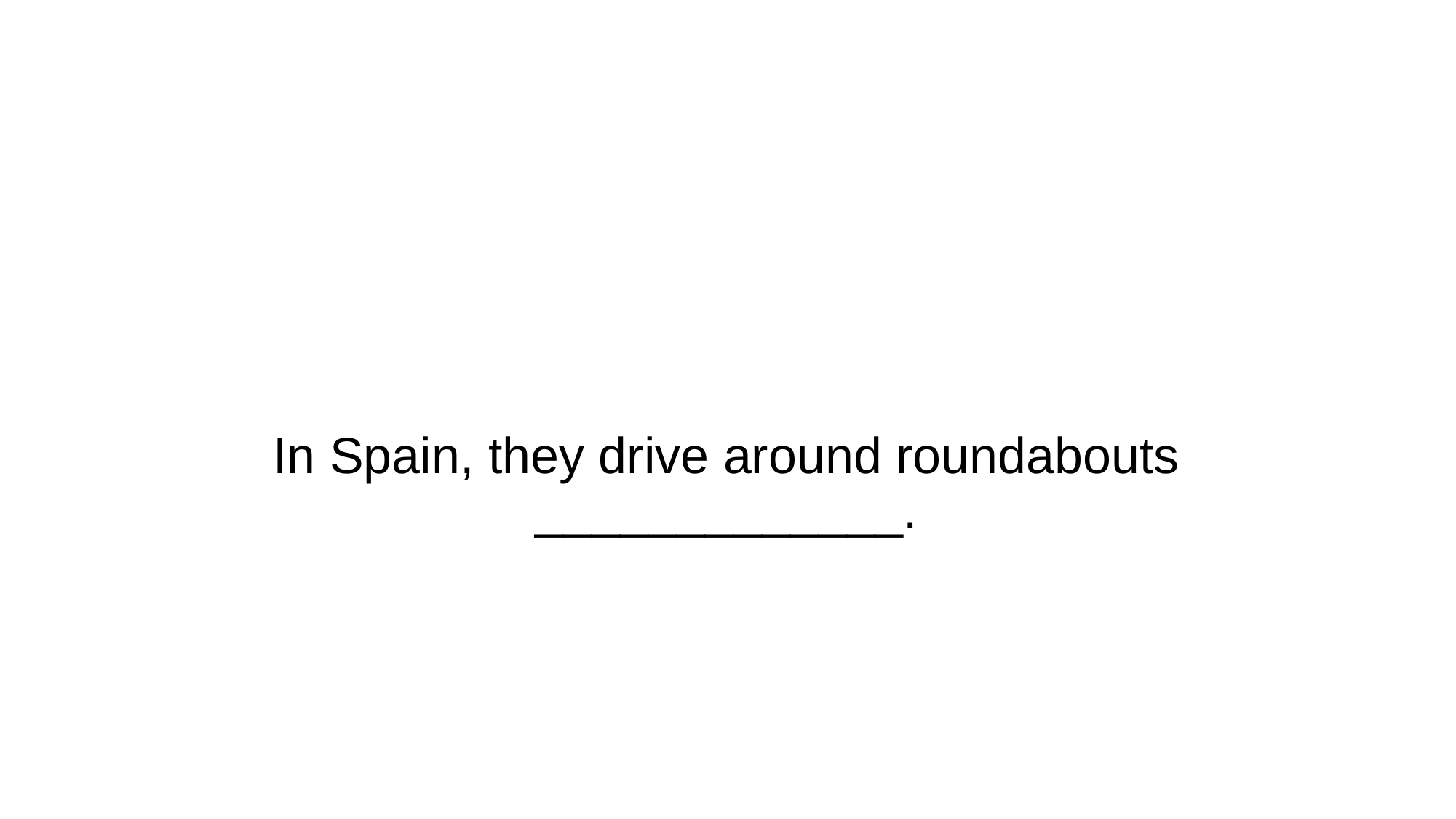

# In Spain, they drive around roundabouts _____________.